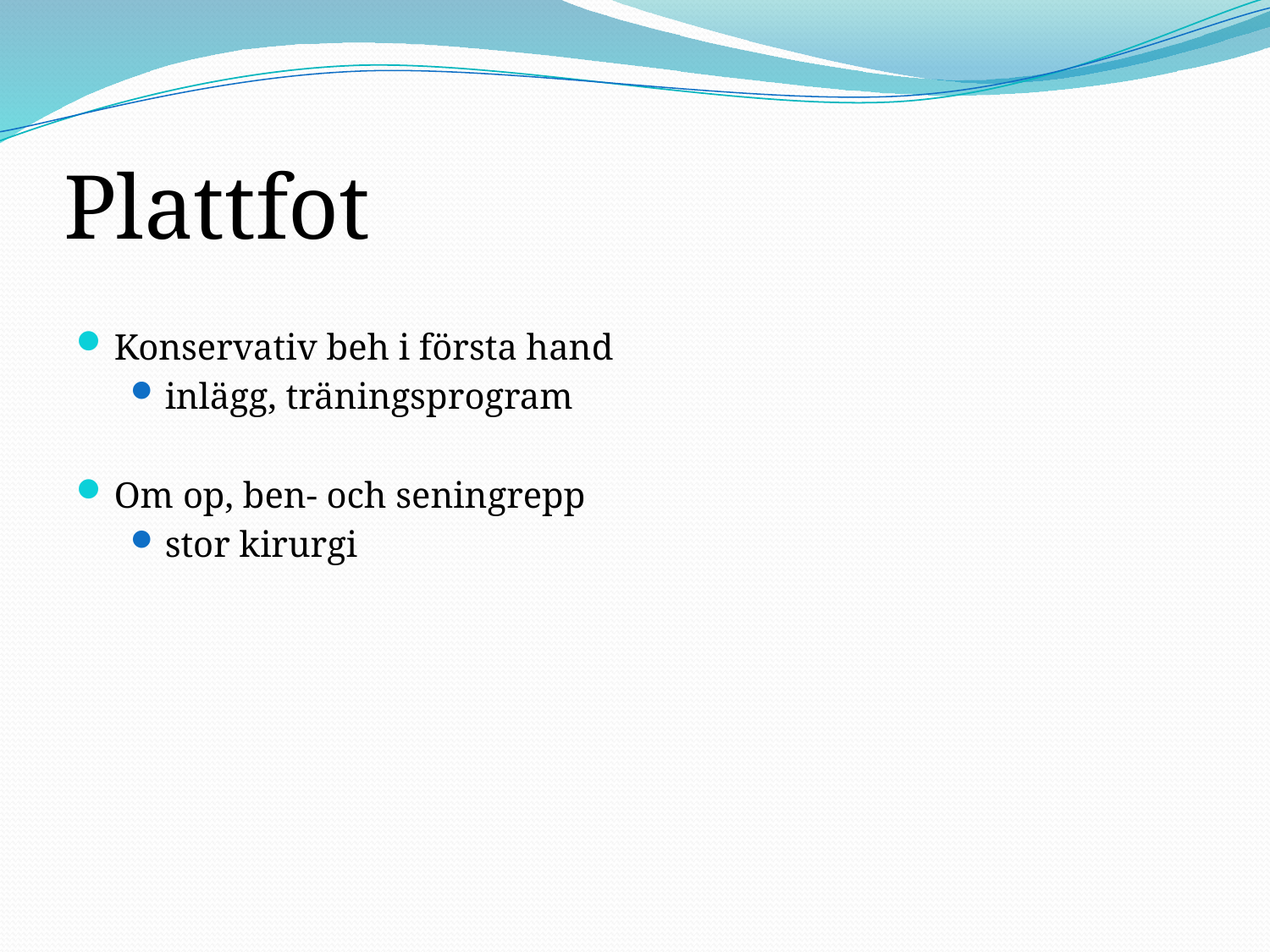

# Plattfot

Konservativ beh i första hand
inlägg, träningsprogram

Om op, ben- och seningrepp
stor kirurgi